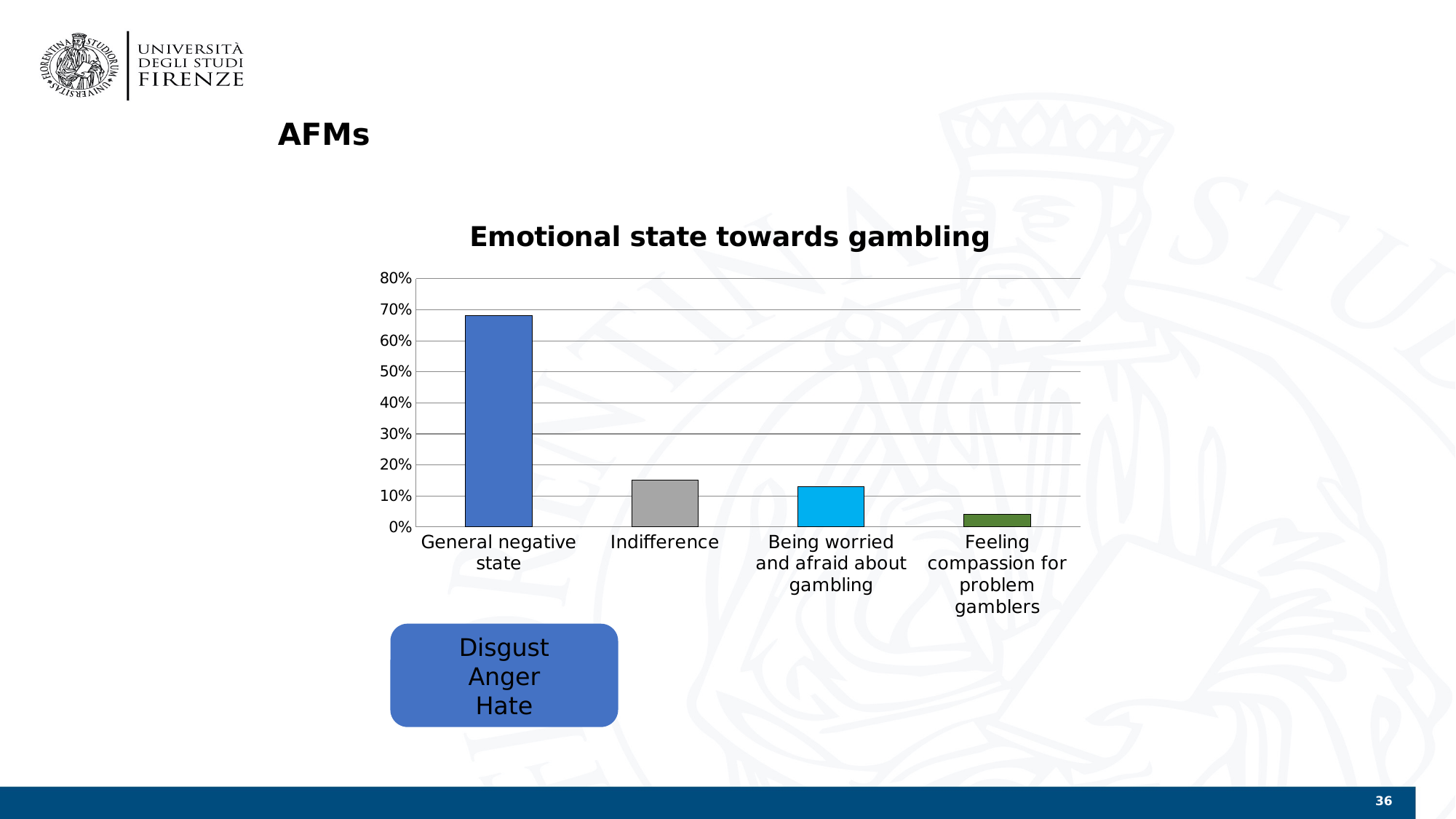

# AFMs

### Chart: Emotional state towards gambling

| Category |  |
|---|---|
| General negative state | 0.68 |
| Indifference | 0.15 |
| Being worried and afraid about gambling | 0.13 |
| Feeling compassion for problem gamblers | 0.04 |
Disgust
Anger
Hate